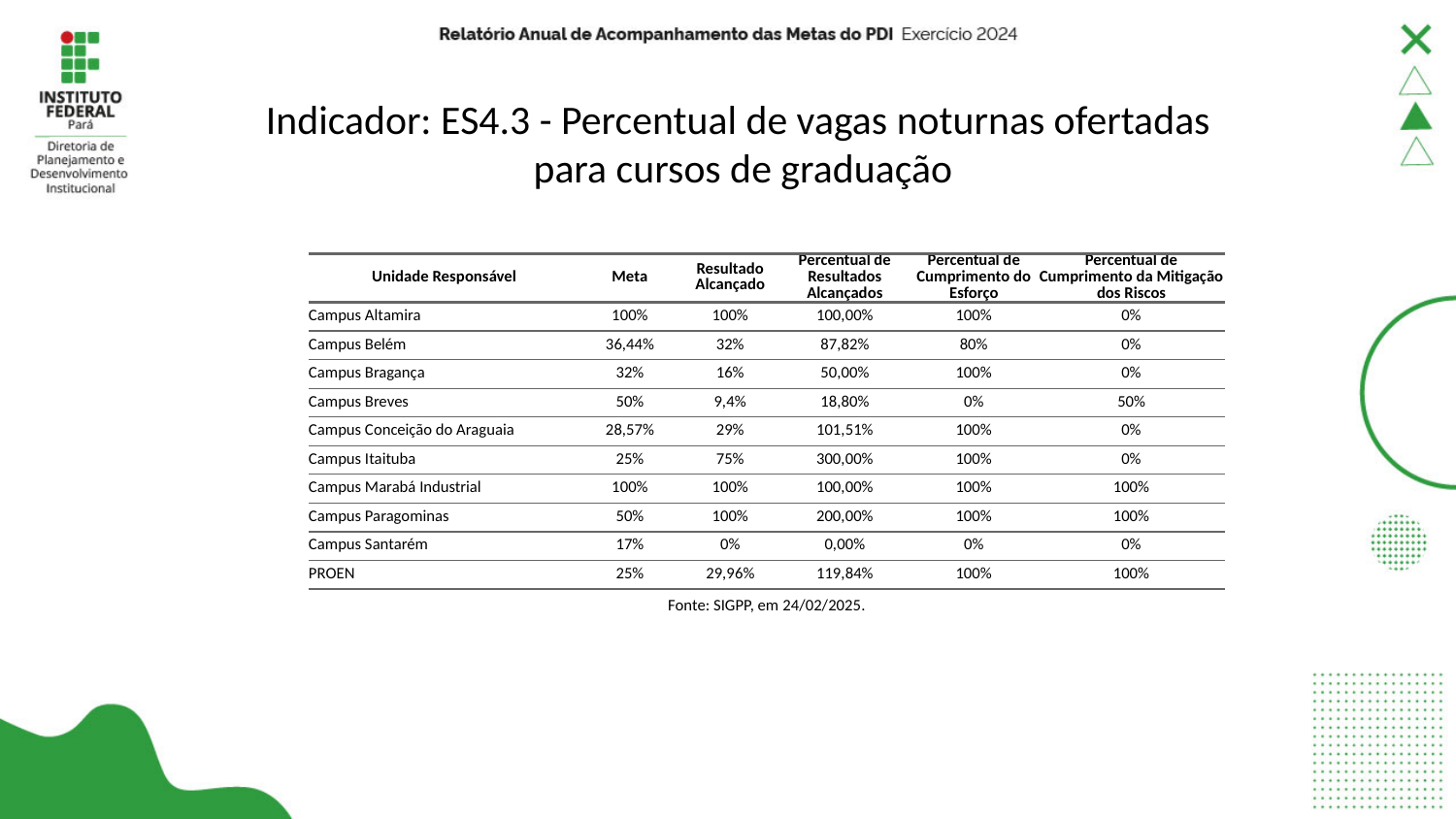

# Indicador: ES4.3 - Percentual de vagas noturnas ofertadas para cursos de graduação
| Unidade Responsável | Meta | Resultado Alcançado | Percentual de Resultados Alcançados | Percentual de Cumprimento do Esforço | Percentual de Cumprimento da Mitigação dos Riscos |
| --- | --- | --- | --- | --- | --- |
| Campus Altamira | 100% | 100% | 100,00% | 100% | 0% |
| Campus Belém | 36,44% | 32% | 87,82% | 80% | 0% |
| Campus Bragança | 32% | 16% | 50,00% | 100% | 0% |
| Campus Breves | 50% | 9,4% | 18,80% | 0% | 50% |
| Campus Conceição do Araguaia | 28,57% | 29% | 101,51% | 100% | 0% |
| Campus Itaituba | 25% | 75% | 300,00% | 100% | 0% |
| Campus Marabá Industrial | 100% | 100% | 100,00% | 100% | 100% |
| Campus Paragominas | 50% | 100% | 200,00% | 100% | 100% |
| Campus Santarém | 17% | 0% | 0,00% | 0% | 0% |
| PROEN | 25% | 29,96% | 119,84% | 100% | 100% |
| Fonte: SIGPP, em 24/02/2025. | Fonte: SIGPP, em 05/12/2024. | Fonte: SIGPP, em 05/12/2024. | Fonte: SIGPP, em 05/12/2024. | Fonte: SIGPP, em 05/12/2024. | Fonte: SIGPP, em 05/12/2024. |